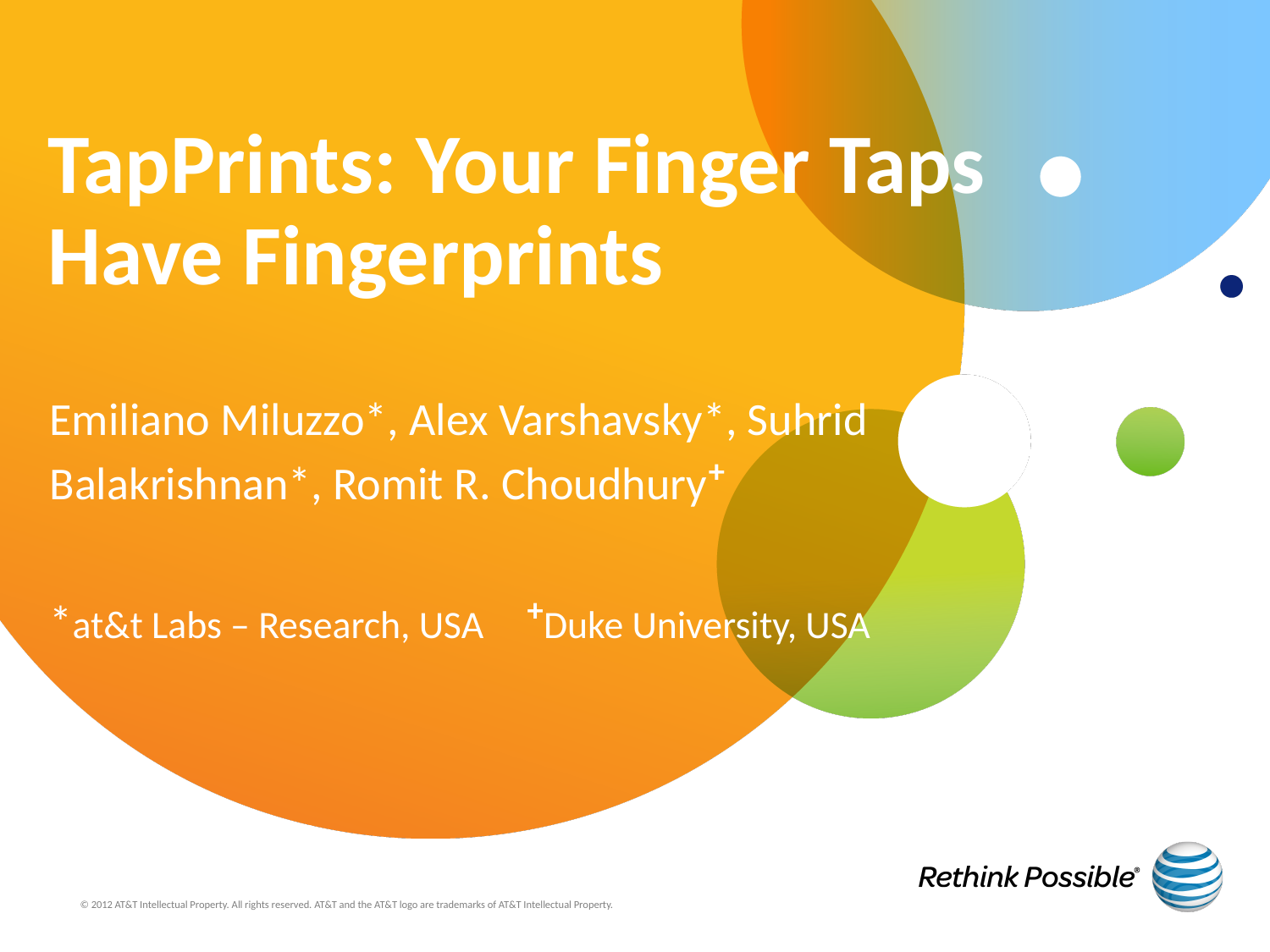

# TapPrints: Your Finger Taps Have Fingerprints
Emiliano Miluzzo*, Alex Varshavsky*, Suhrid Balakrishnan*, Romit R. Choudhury+

*at&t Labs – Research, USA     +Duke University, USA
© 2012 AT&T Intellectual Property. All rights reserved. AT&T and the AT&T logo are trademarks of AT&T Intellectual Property.